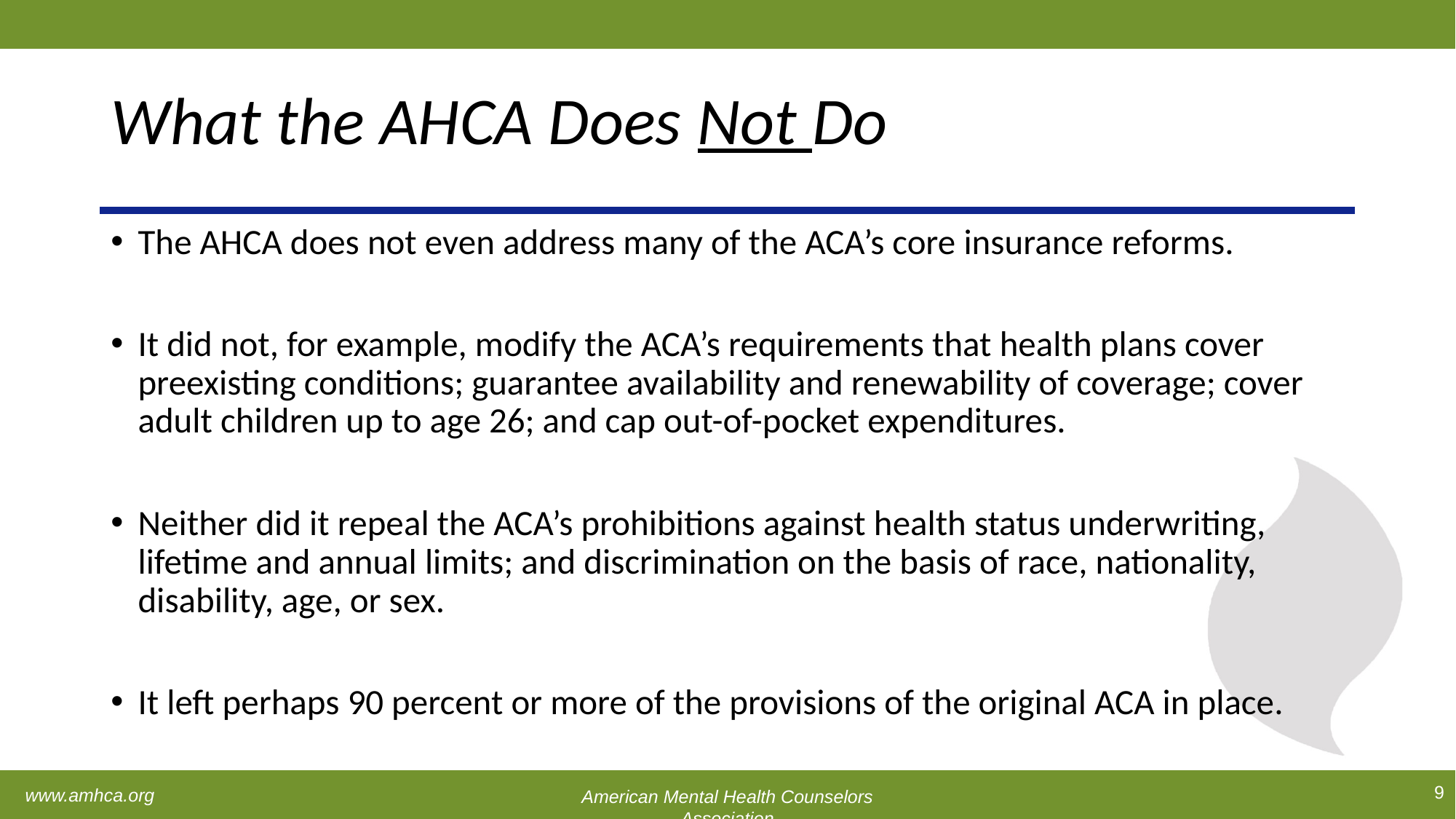

# What the AHCA Does Not Do
The AHCA does not even address many of the ACA’s core insurance reforms.

It did not, for example, modify the ACA’s requirements that health plans cover preexisting conditions; guarantee availability and renewability of coverage; cover adult children up to age 26; and cap out-of-pocket expenditures.

Neither did it repeal the ACA’s prohibitions against health status underwriting, lifetime and annual limits; and discrimination on the basis of race, nationality, disability, age, or sex.

It left perhaps 90 percent or more of the provisions of the original ACA in place.

9